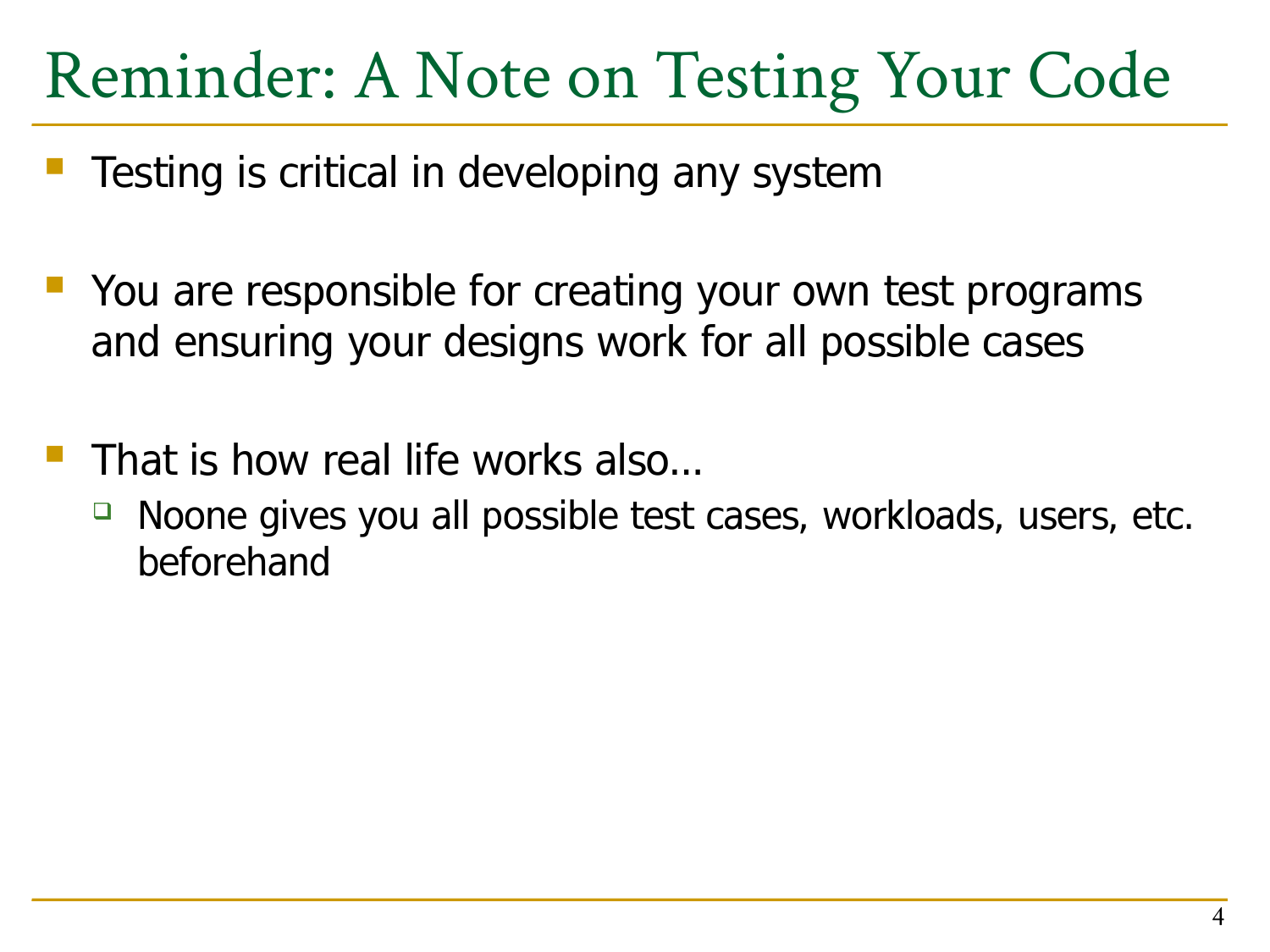

# Reminder: A Note on Testing Your Code
Testing is critical in developing any system

You are responsible for creating your own test programs and ensuring your designs work for all possible cases

That is how real life works also…
Noone gives you all possible test cases, workloads, users, etc. beforehand
4